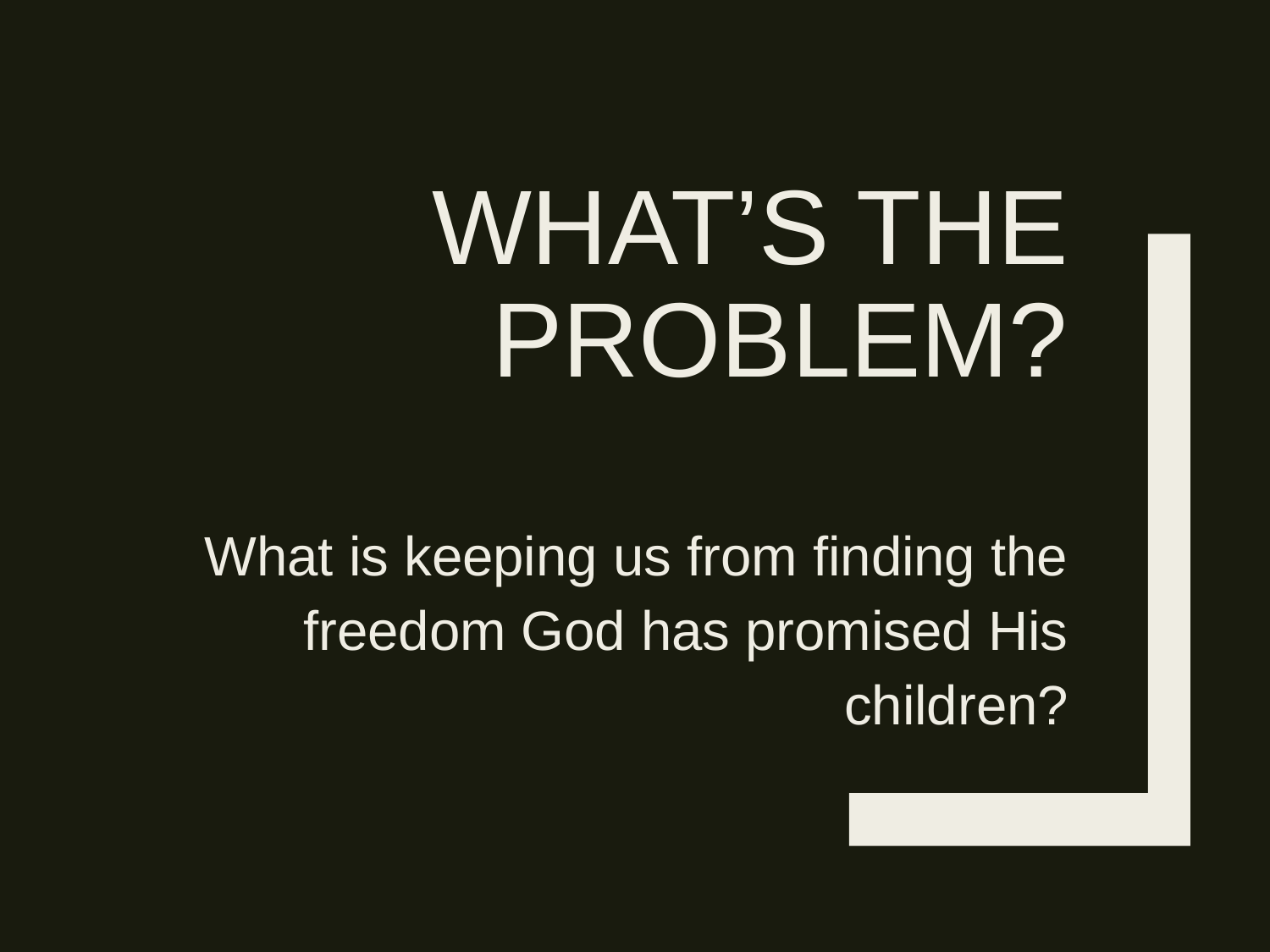

# What’s the PROBLEM?

What is keeping us from finding the freedom God has promised His children?